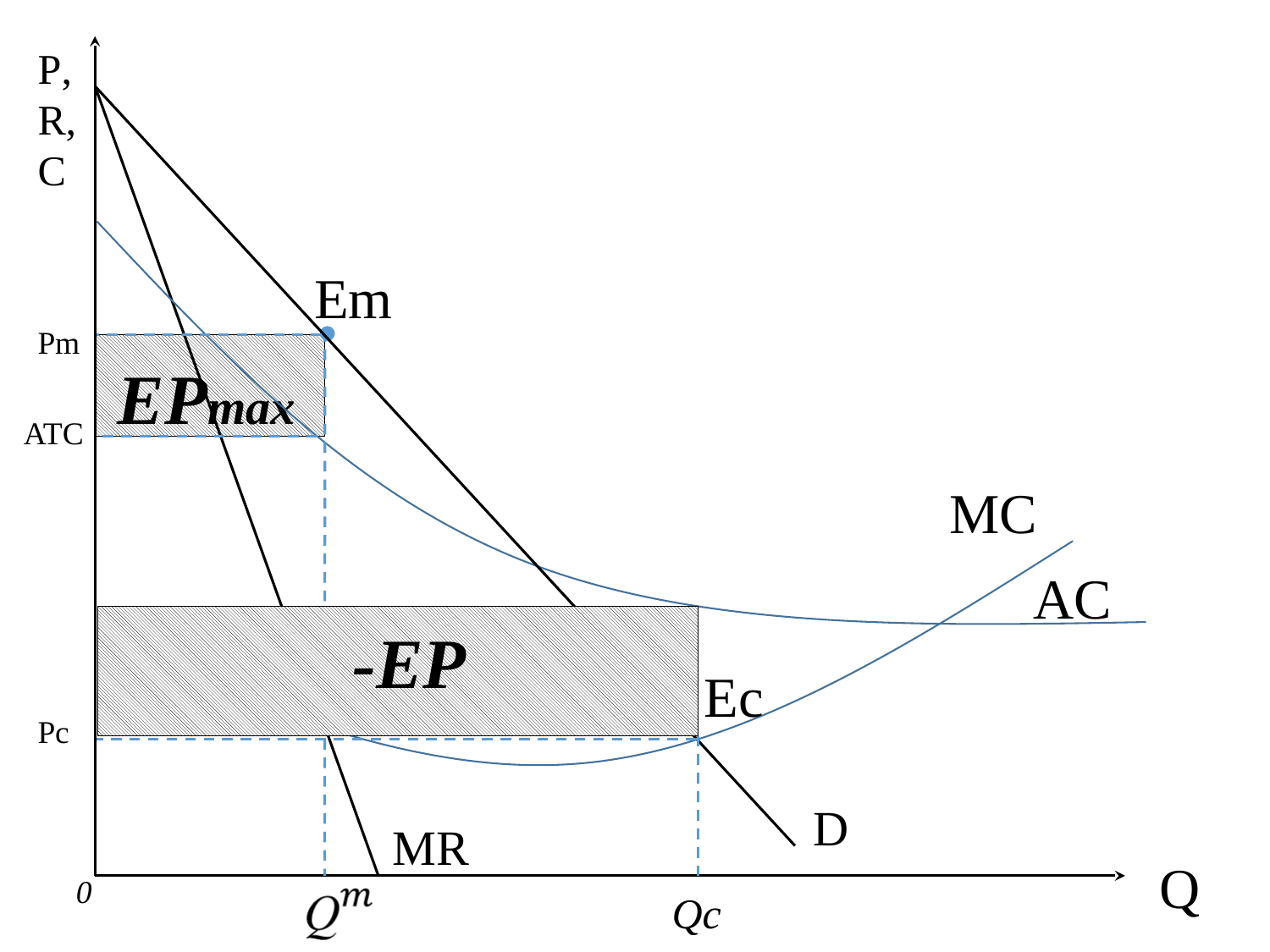

P,
R,
C
Em
Pm

EPmax
ATC
MC
AC

-EP
Ec
Pc
D
MR
Q
0

Qc